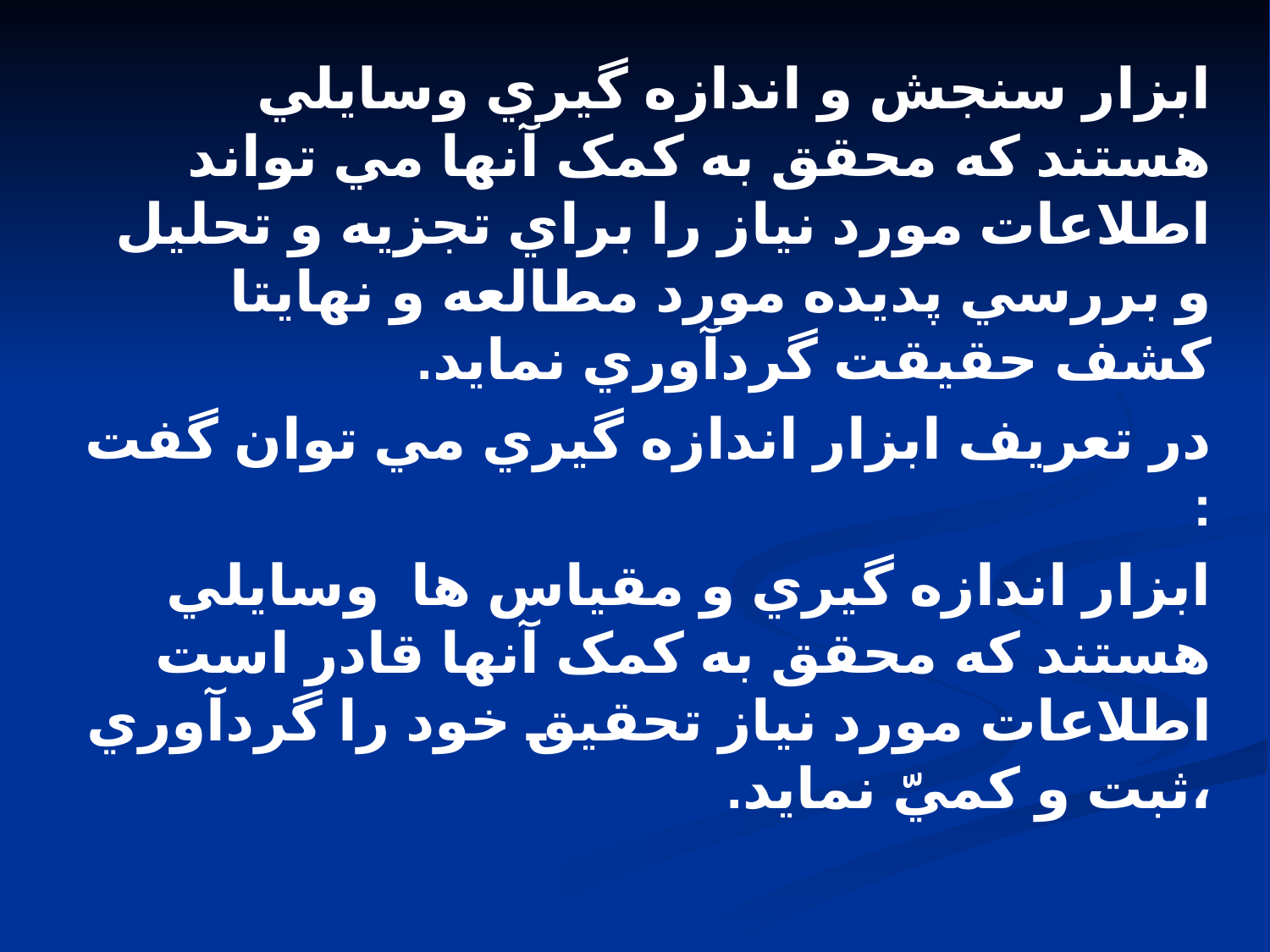

ابزار سنجش و اندازه گيري وسايلي هستند که محقق به کمک آنها مي تواند اطلاعات مورد نياز را براي تجزيه و تحليل و بررسي پديده مورد مطالعه و نهايتا کشف حقيقت گردآوري نمايد.
در تعريف ابزار اندازه گيري مي توان گفت :
ابزار اندازه گيري و مقياس ها  وسايلي هستند که محقق به کمک آنها قادر است اطلاعات مورد نياز تحقيق خود را گردآوري ،ثبت و کميّ نمايد.